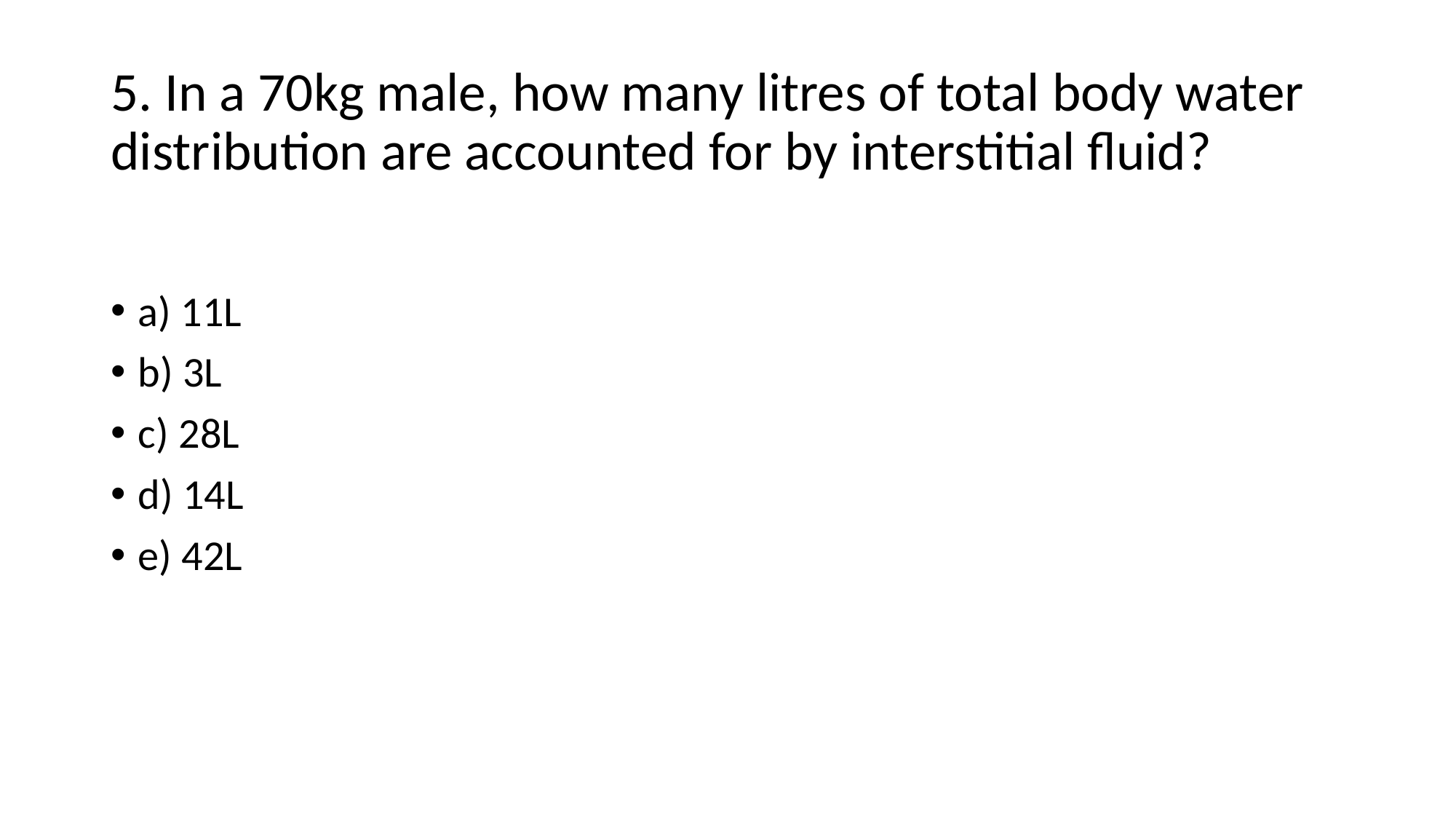

# 5. In a 70kg male, how many litres of total body water distribution are accounted for by interstitial fluid?

a) 11L
b) 3L
c) 28L
d) 14L
e) 42L